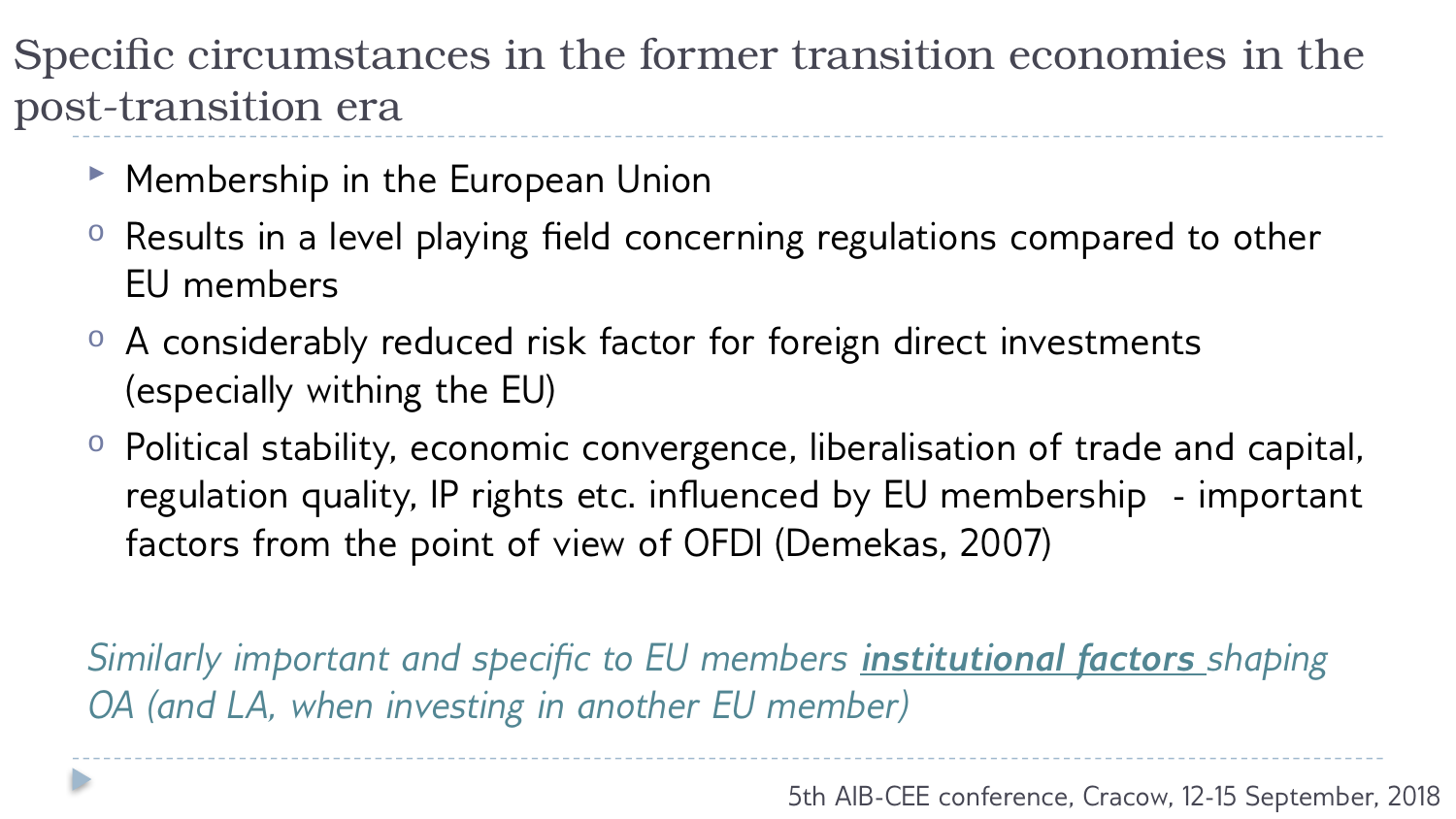

# Specific circumstances in the former transition economies in the post-transition era
Membership in the European Union
Results in a level playing field concerning regulations compared to other EU members
A considerably reduced risk factor for foreign direct investments (especially withing the EU)
Political stability, economic convergence, liberalisation of trade and capital, regulation quality, IP rights etc. influenced by EU membership  - important factors from the point of view of OFDI (Demekas, 2007)

Similarly important and specific to EU members institutional factors shaping OA (and LA, when investing in another EU member)

5th AIB-CEE conference, Cracow, 12-15 September, 2018